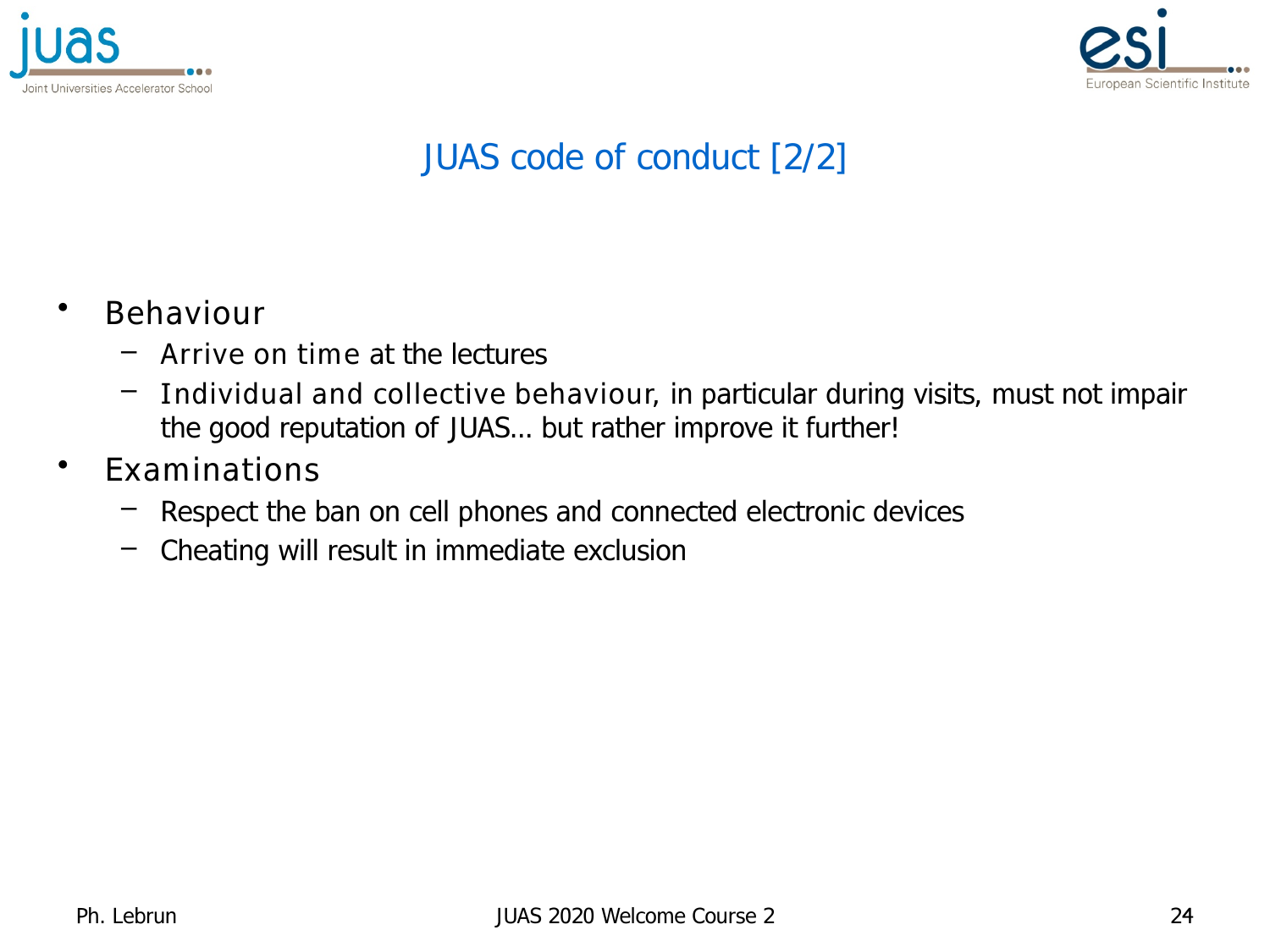

# JUAS code of conduct [2/2]
Behaviour
Arrive on time at the lectures
Individual and collective behaviour, in particular during visits, must not impair the good reputation of JUAS… but rather improve it further!
Examinations
Respect the ban on cell phones and connected electronic devices
Cheating will result in immediate exclusion

Ph. Lebrun
JUAS 2020 Welcome Course 2
24